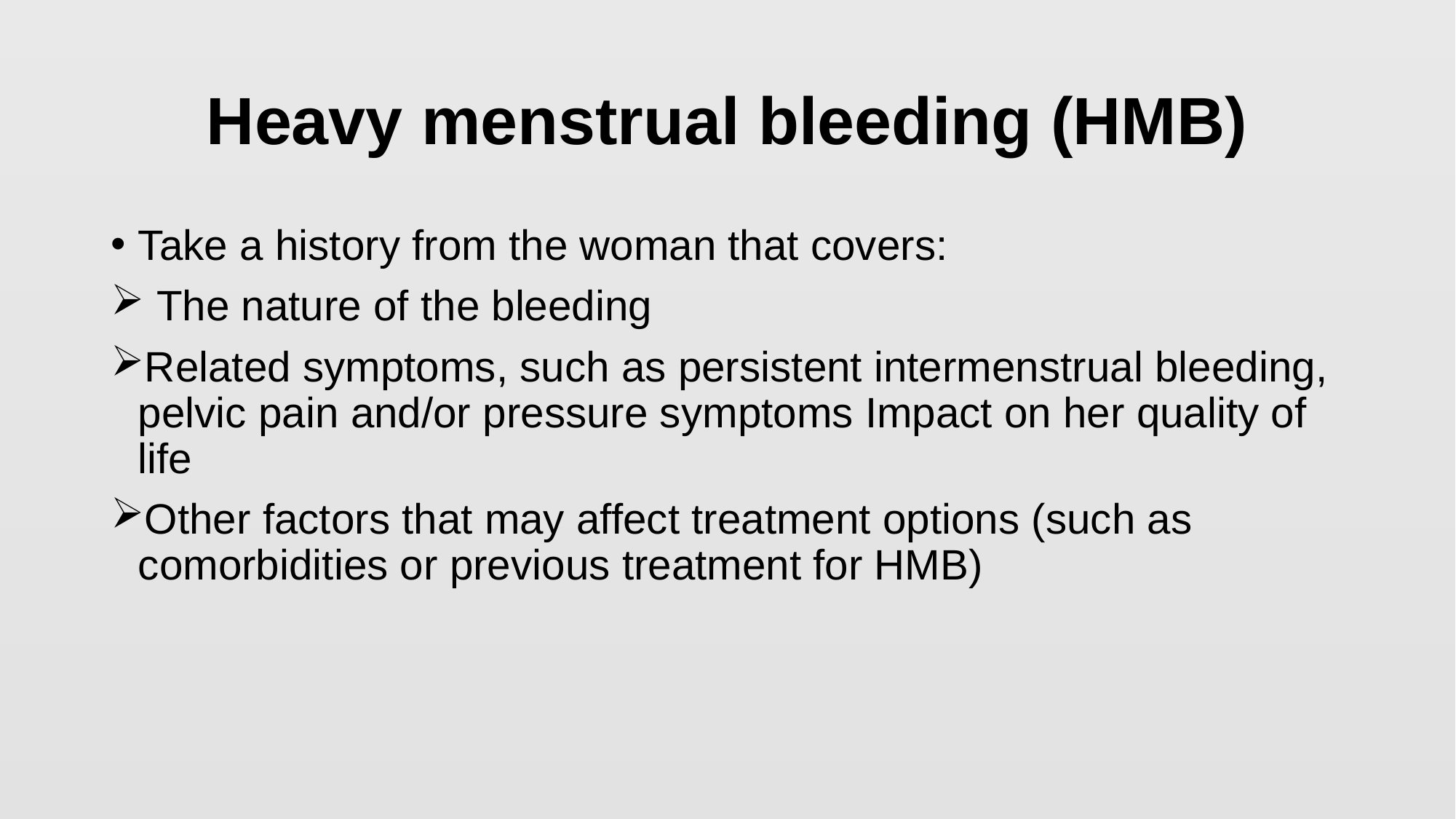

# Heavy menstrual bleeding (HMB)
Take a history from the woman that covers:
 The nature of the bleeding
Related symptoms, such as persistent intermenstrual bleeding, pelvic pain and/or pressure symptoms Impact on her quality of life
Other factors that may affect treatment options (such as comorbidities or previous treatment for HMB)